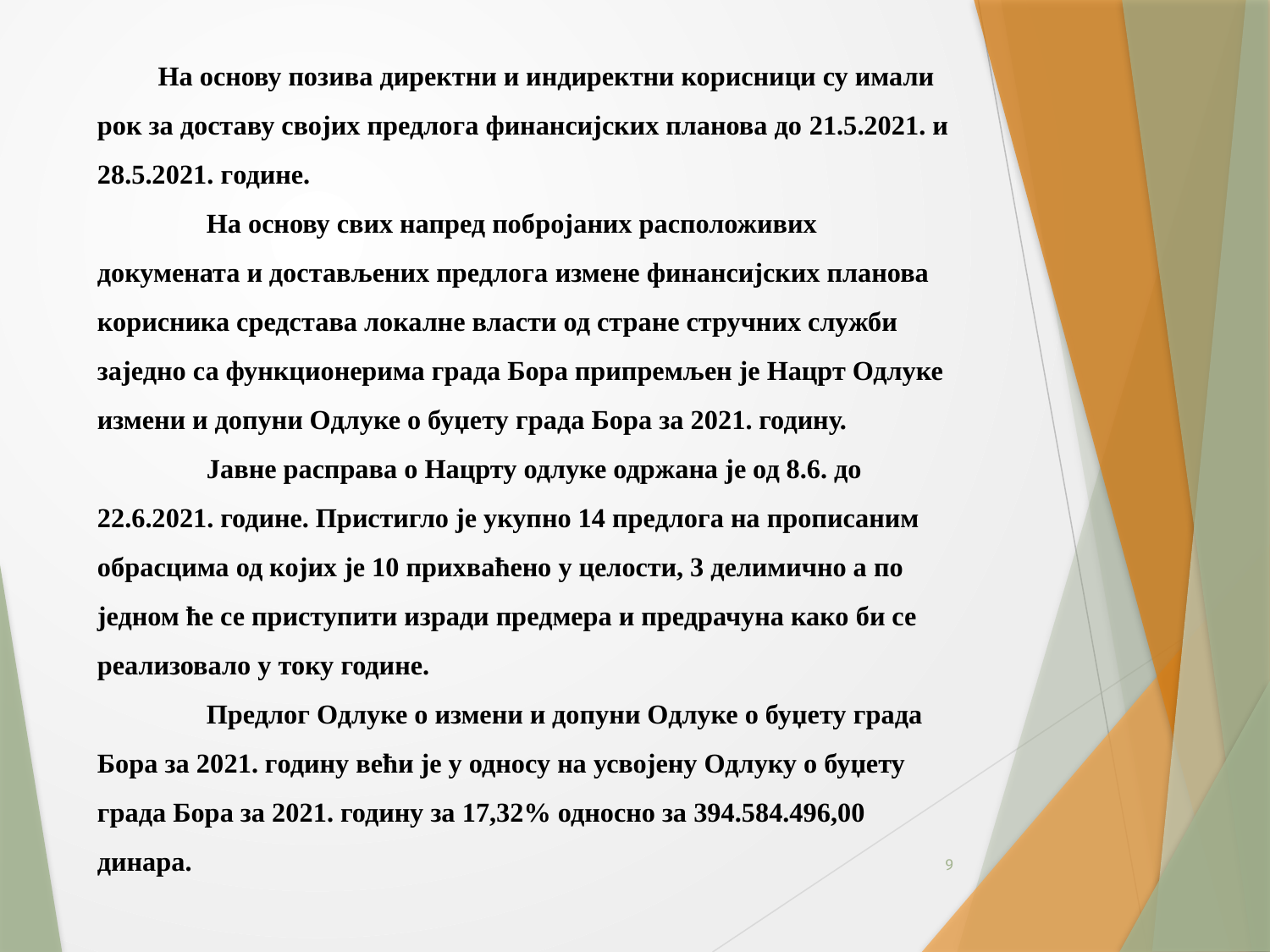

# На основу позива директни и индиректни корисници су имали рок за доставу својих предлога финансијских планова до 21.5.2021. и 28.5.2021. године. На основу свих напред побројаних расположивих докумената и достављених предлога измене финансијских планова корисника средстава локалне власти од стране стручних служби заједно са функционерима града Бора припремљен је Нацрт Одлуке измени и допуни Одлуке о буџету града Бора за 2021. годину. Јавне расправа о Нацрту одлуке одржана је од 8.6. до 22.6.2021. године. Пристигло је укупно 14 предлога на прописаним обрасцима од којих је 10 прихваћено у целости, 3 делимично а по једном ће се приступити изради предмера и предрачуна како би се реализовало у току године. Предлог Одлуке о измени и допуни Одлуке о буџету града Бора за 2021. годину већи је у односу на усвојену Одлуку о буџету града Бора за 2021. годину за 17,32% односно за 394.584.496,00 динара.
9